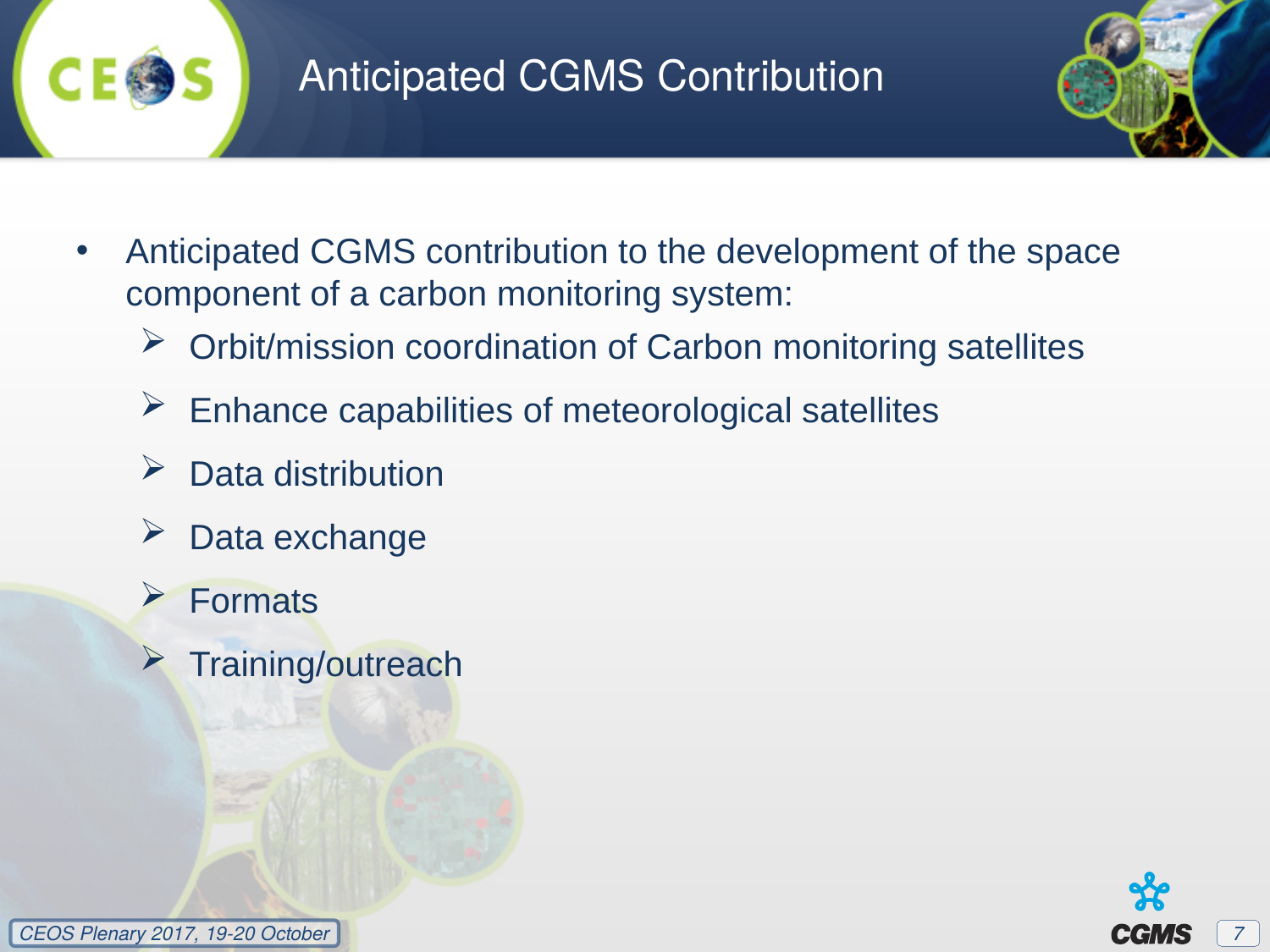

Anticipated CGMS Contribution
Anticipated CGMS contribution to the development of the space component of a carbon monitoring system:
Orbit/mission coordination of Carbon monitoring satellites
Enhance capabilities of meteorological satellites
Data distribution
Data exchange
Formats
Training/outreach

7